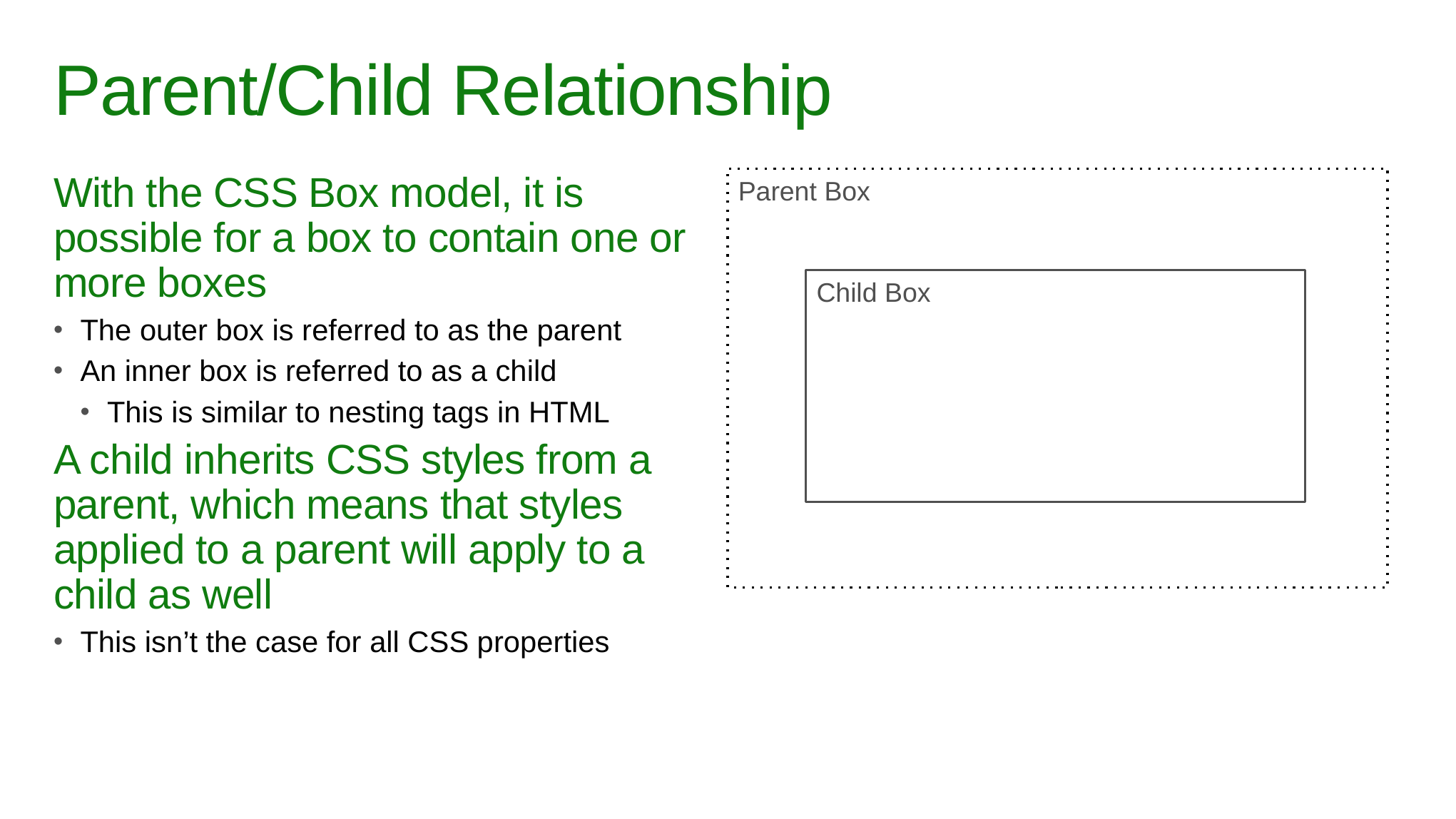

# Parent/Child Relationship
With the CSS Box model, it is possible for a box to contain one or more boxes
The outer box is referred to as the parent
An inner box is referred to as a child
This is similar to nesting tags in HTML
A child inherits CSS styles from a parent, which means that styles applied to a parent will apply to a child as well
This isn’t the case for all CSS properties
Parent Box
Child Box